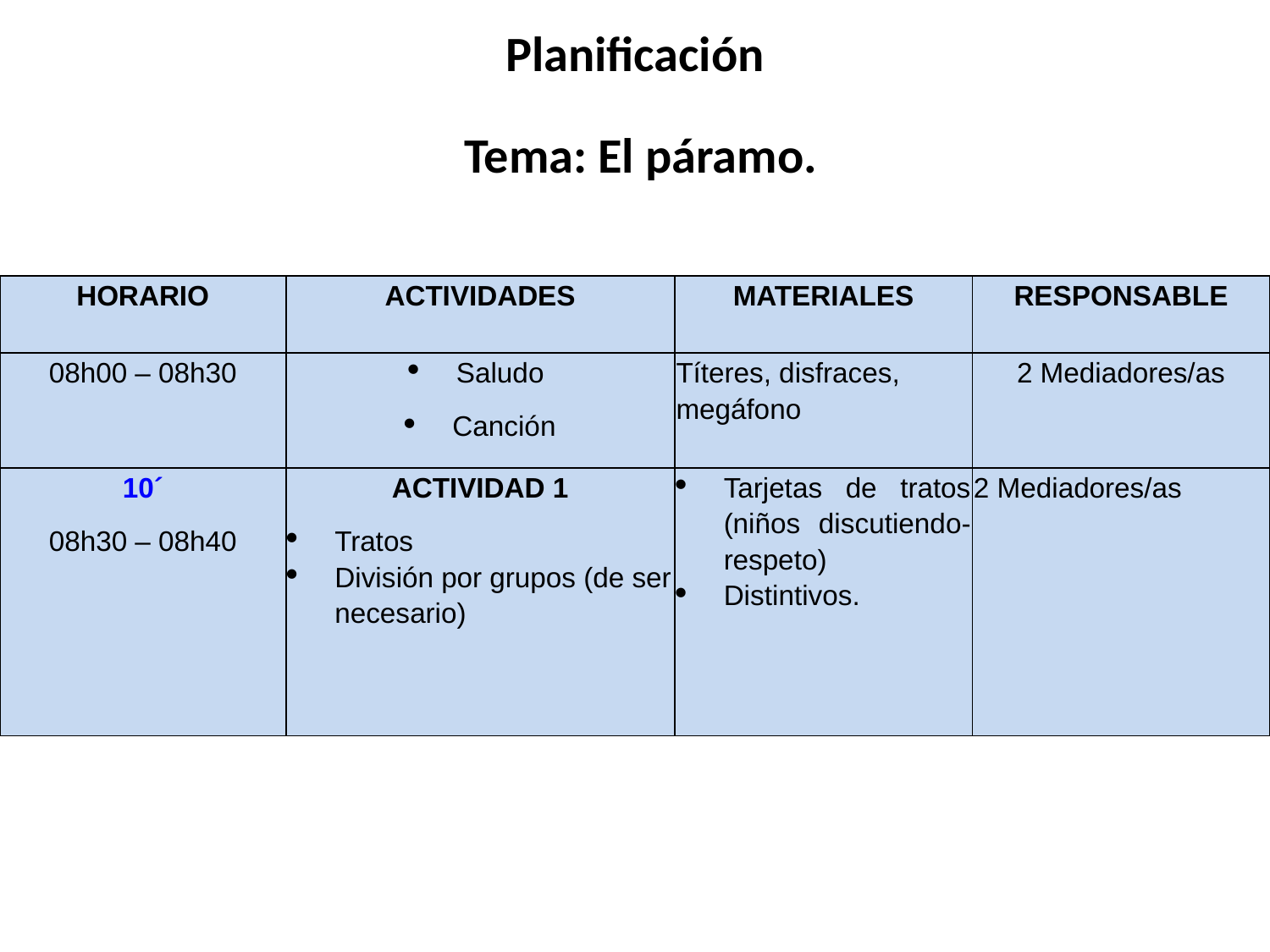

Planificación

 Tema: El páramo.
| Horario | Actividades | Materiales | Responsable |
| --- | --- | --- | --- |
| 08h00 – 08h30 | Saludo Canción | Títeres, disfraces, megáfono | 2 Mediadores/as |
| 10´ 08h30 – 08h40 | ACTIVIDAD 1 Tratos División por grupos (de ser necesario) | Tarjetas de tratos (niños discutiendo-respeto) Distintivos. | 2 Mediadores/as |